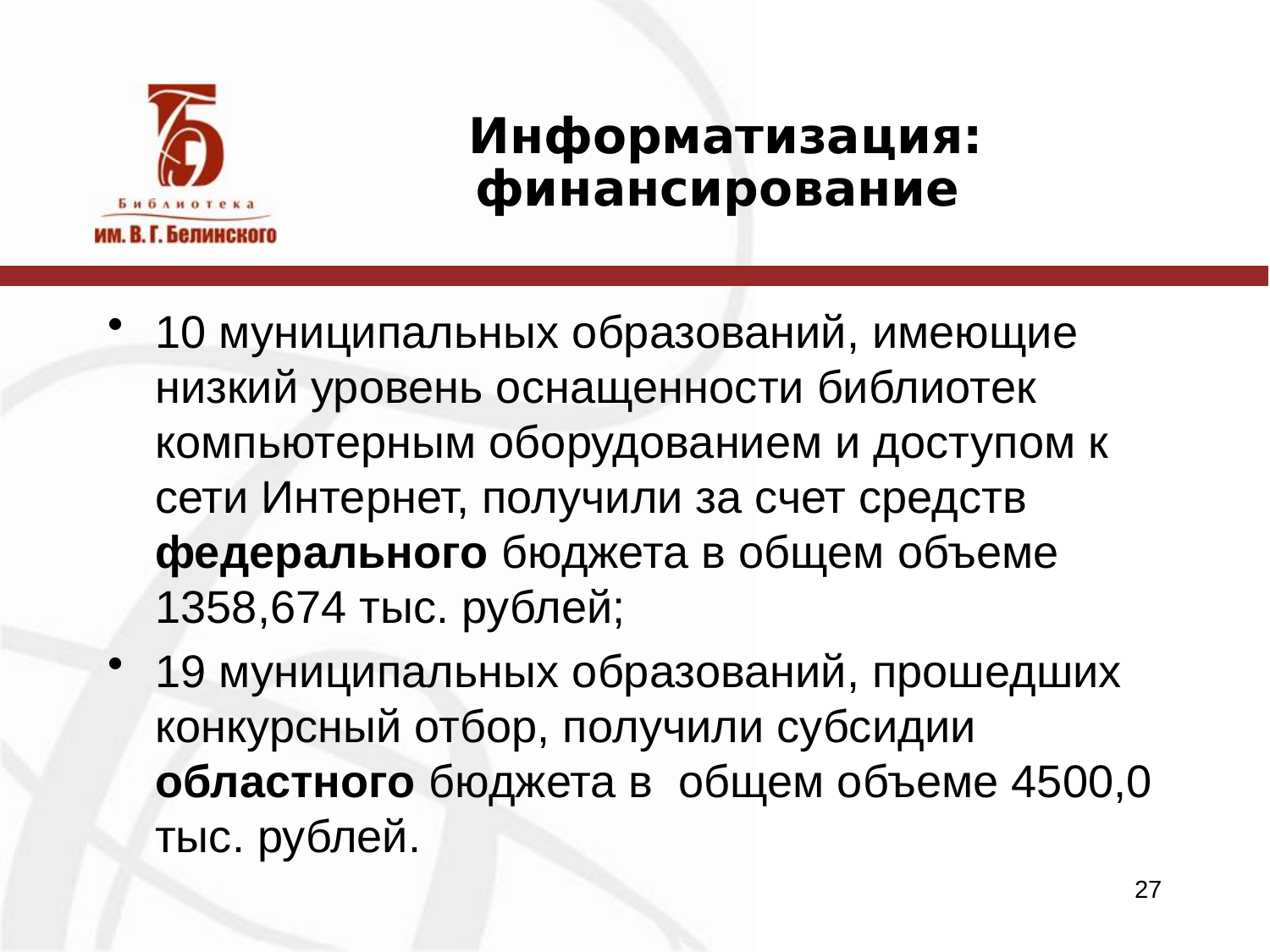

# Информатизация: финансирование
10 муниципальных образований, имеющие низкий уровень оснащенности библиотек компьютерным оборудованием и доступом к сети Интернет, получили за счет средств федерального бюджета в общем объеме 1358,674 тыс. рублей;
19 муниципальных образований, прошедших конкурсный отбор, получили субсидии областного бюджета в  общем объеме 4500,0 тыс. рублей.

27